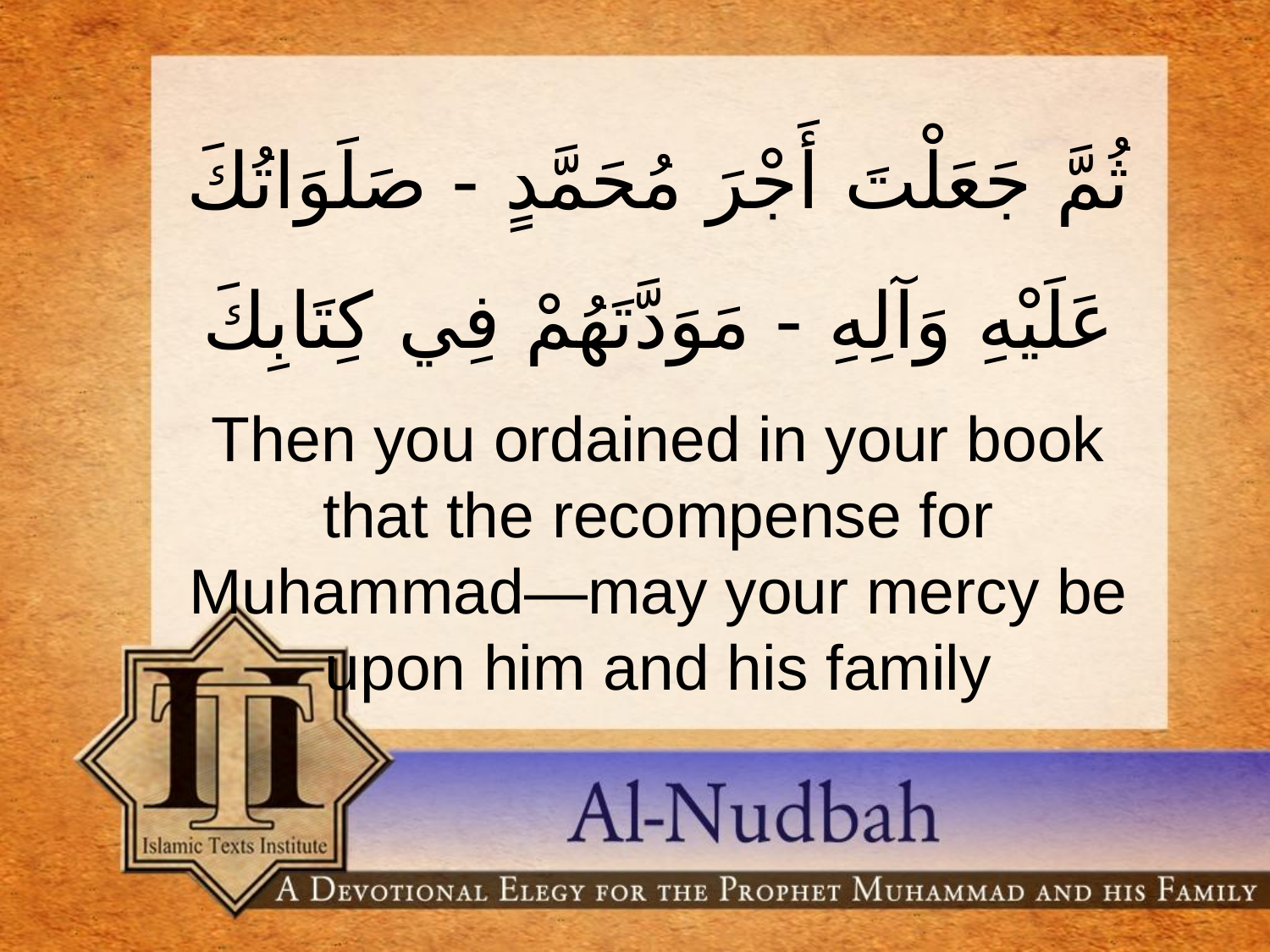

ثُمَّ جَعَلْتَ أَجْرَ مُحَمَّدٍ - صَلَوَاتُكَ عَلَيْهِ وَآلِهِ - مَوَدَّتَهُمْ فِي كِتَابِكَ
Then you ordained in your book that the recompense for Muhammad—may your mercy be upon him and his family